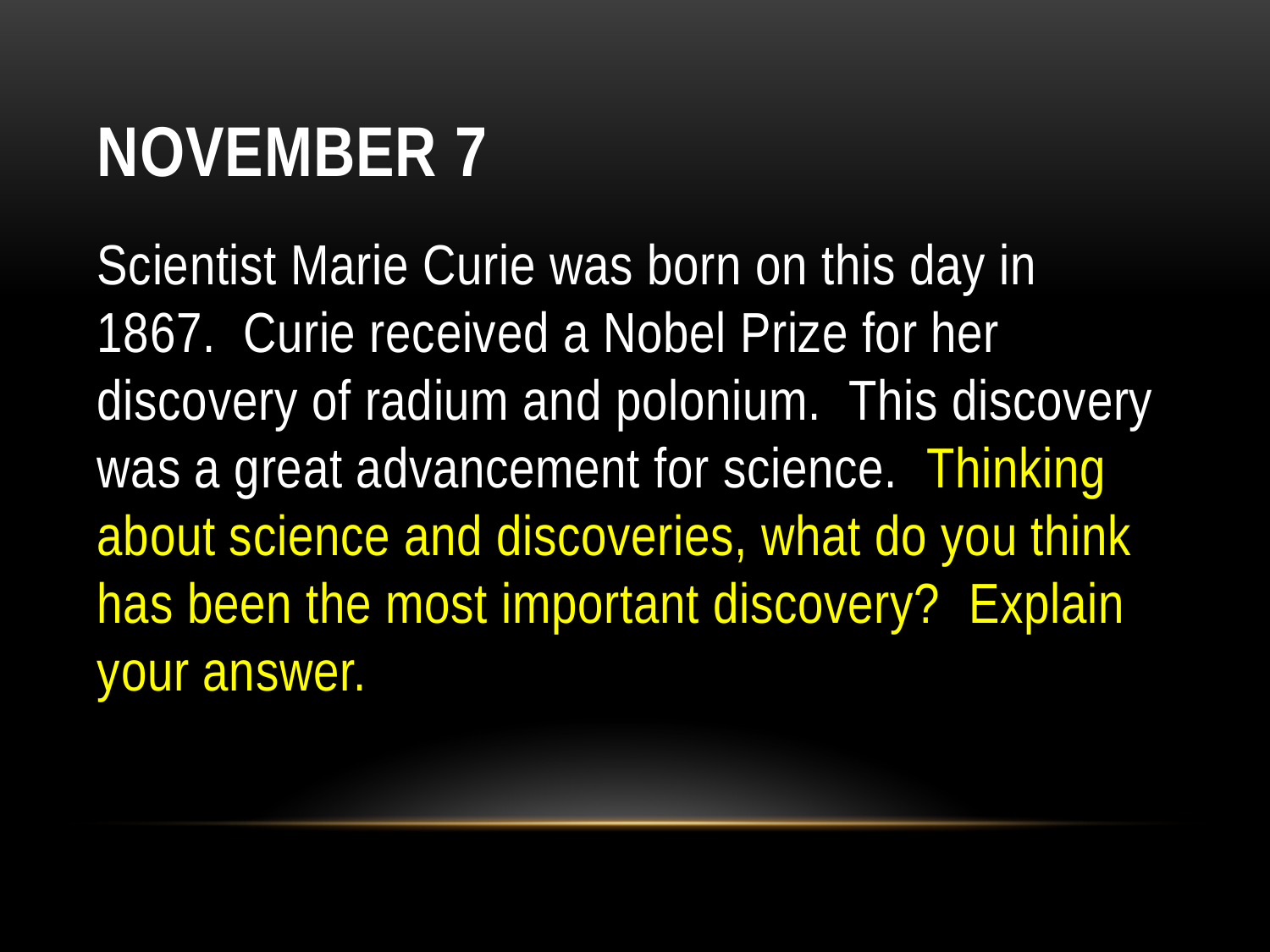

# November 7
Scientist Marie Curie was born on this day in 1867.  Curie received a Nobel Prize for her discovery of radium and polonium.  This discovery was a great advancement for science.  Thinking about science and discoveries, what do you think has been the most important discovery?  Explain your answer.